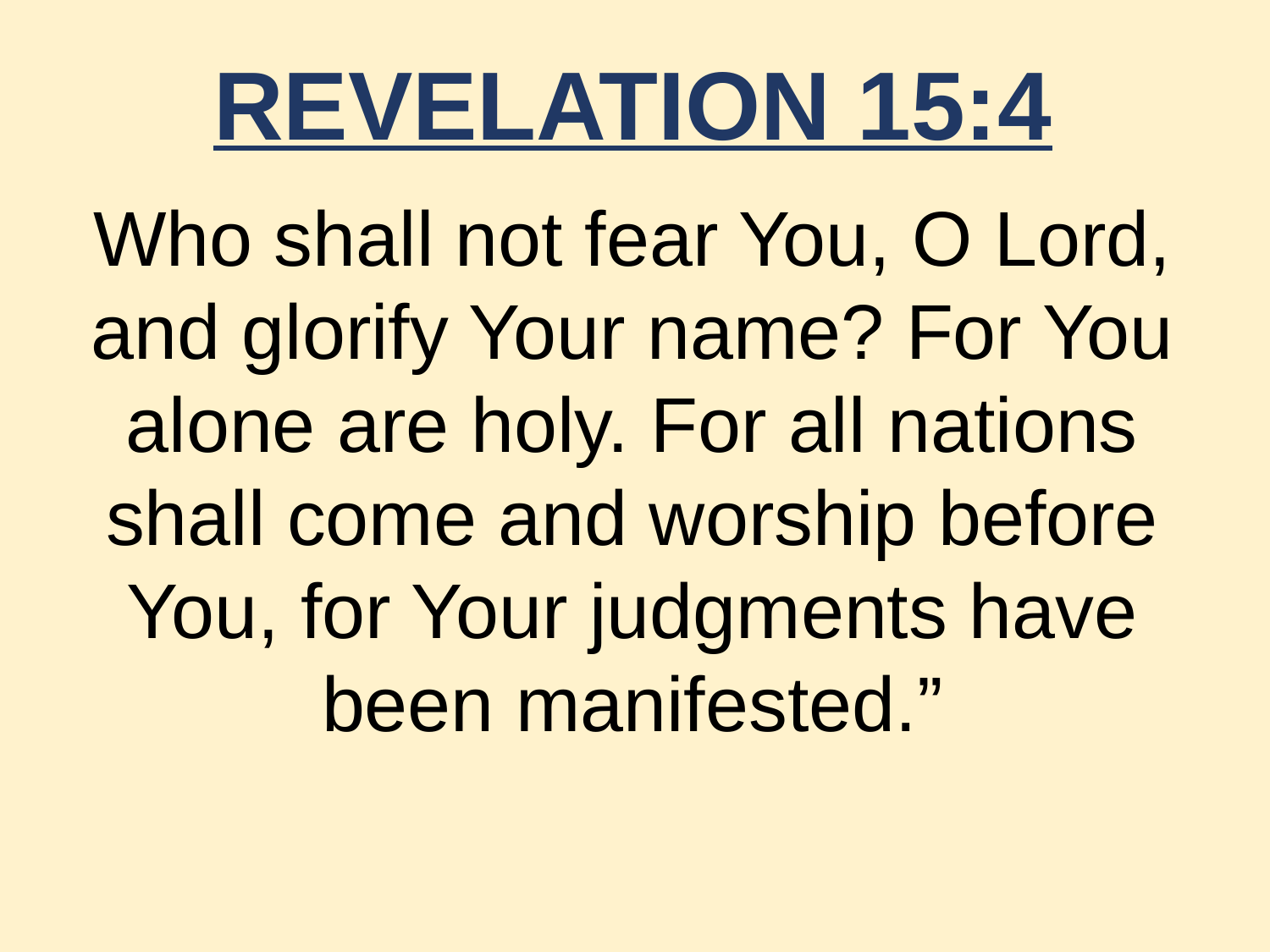

REVELATION 15:4

Who shall not fear You, O Lord, and glorify Your name? For You alone are holy. For all nations shall come and worship before You, for Your judgments have been manifested.”